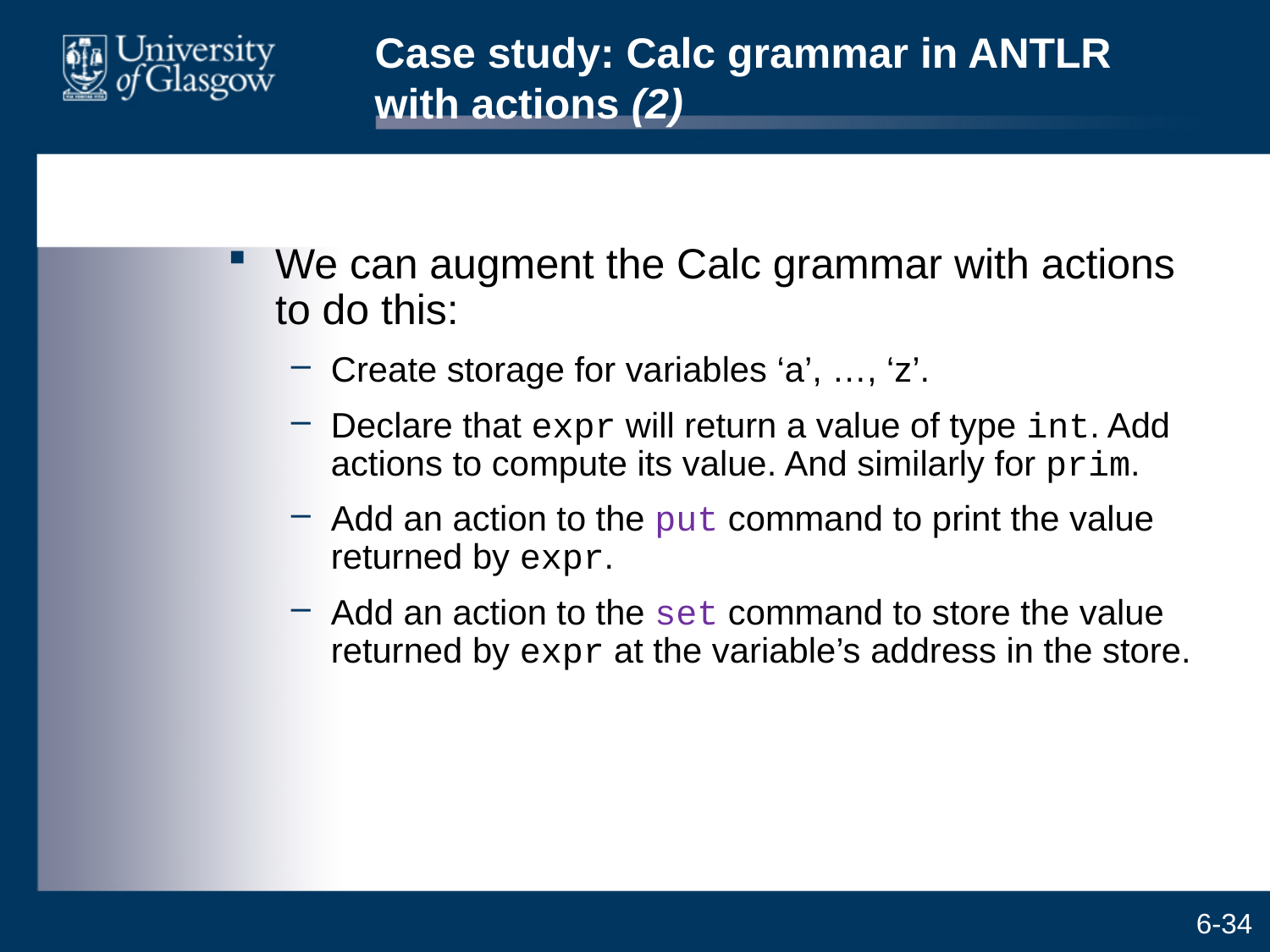

# Case study: Calc grammar in ANTLR with actions (2)
We can augment the Calc grammar with actions to do this:
Create storage for variables ‘a’, …, ‘z’.
Declare that expr will return a value of type int. Add actions to compute its value. And similarly for prim.
Add an action to the put command to print the value returned by expr.
Add an action to the set command to store the value returned by expr at the variable’s address in the store.